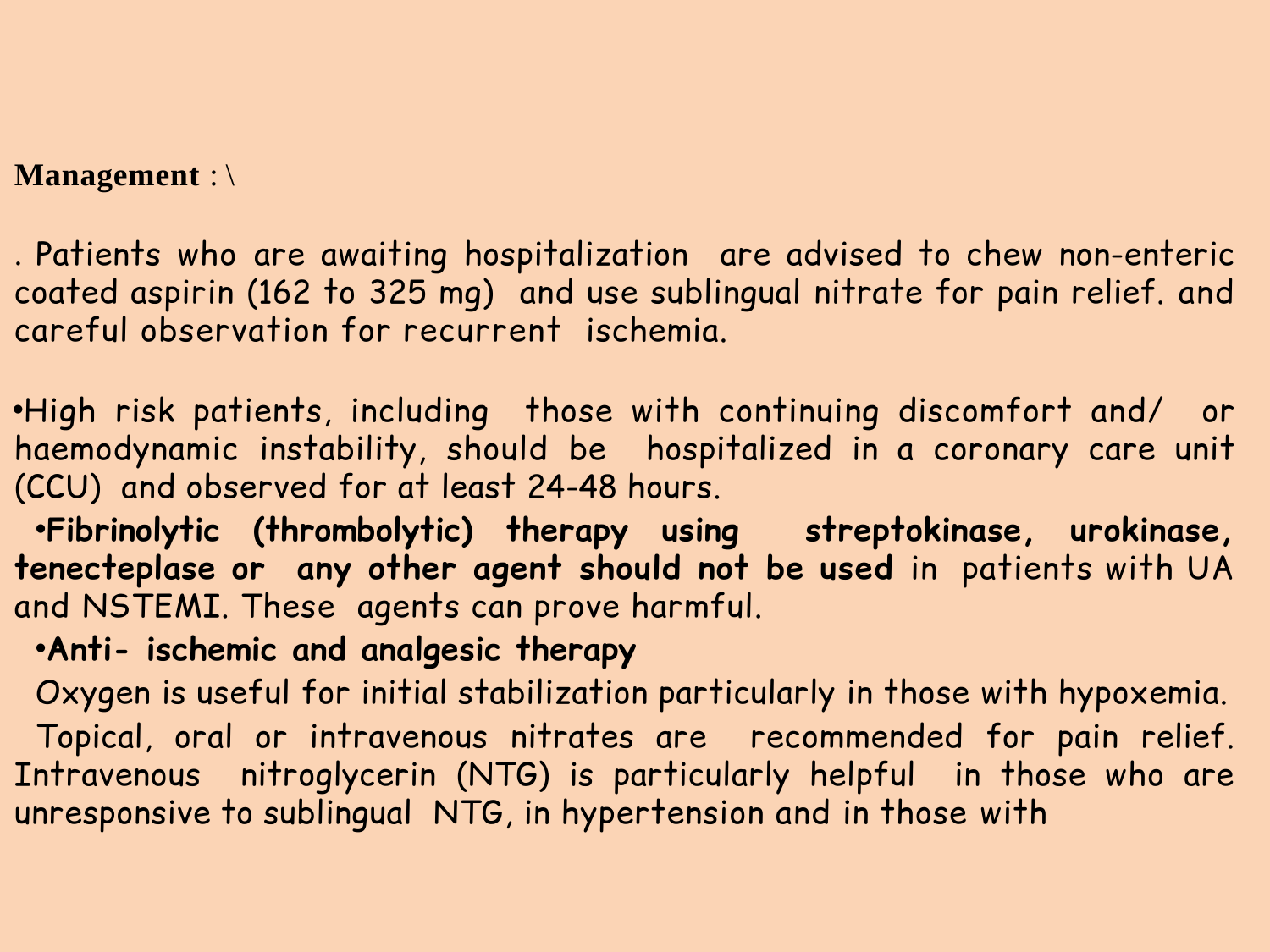

#
Management : \

. Patients who are awaiting hospitalization  are advised to chew non-enteric coated aspirin (162 to 325 mg)  and use sublingual nitrate for pain relief. and careful observation for recurrent  ischemia.

High risk patients, including  those with continuing discomfort and/  or haemodynamic instability, should be  hospitalized in a coronary care unit (CCU)  and observed for at least 24-48 hours.
Fibrinolytic (thrombolytic) therapy using  streptokinase, urokinase, tenecteplase or  any other agent should not be used in  patients with UA and NSTEMI. These  agents can prove harmful.
Anti- ischemic and analgesic therapy
Oxygen is useful for initial stabilization particularly in those with hypoxemia.
Topical, oral or intravenous nitrates are  recommended for pain relief. Intravenous  nitroglycerin (NTG) is particularly helpful  in those who are unresponsive to sublingual  NTG, in hypertension and in those with